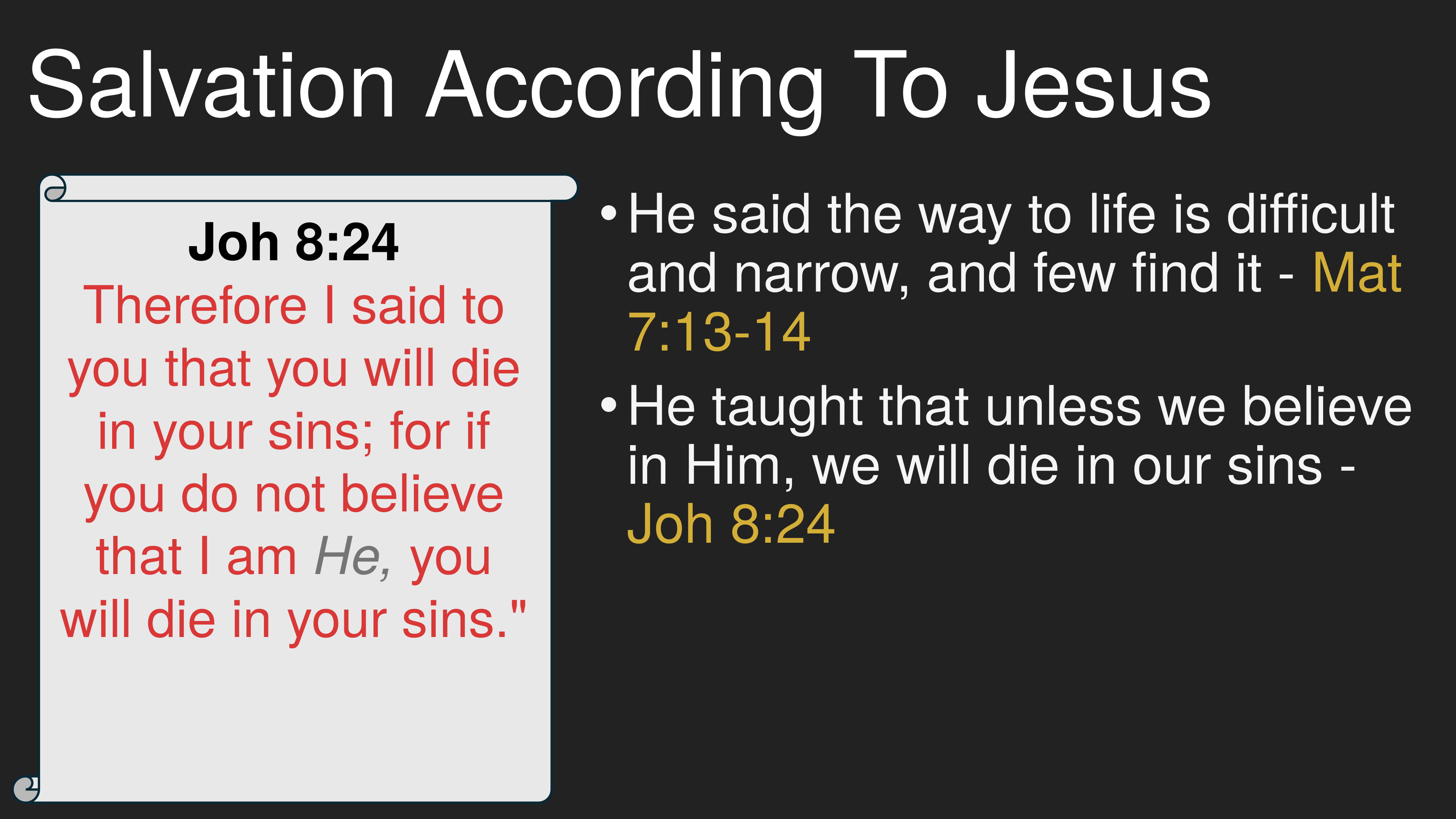

# Salvation According To Jesus
He said the way to life is difficult and narrow, and few find it - Mat 7:13-14
He taught that unless we believe in Him, we will die in our sins - Joh 8:24
Joh 8:24
Therefore I said to you that you will die in your sins; for if you do not believe that I am He, you will die in your sins."